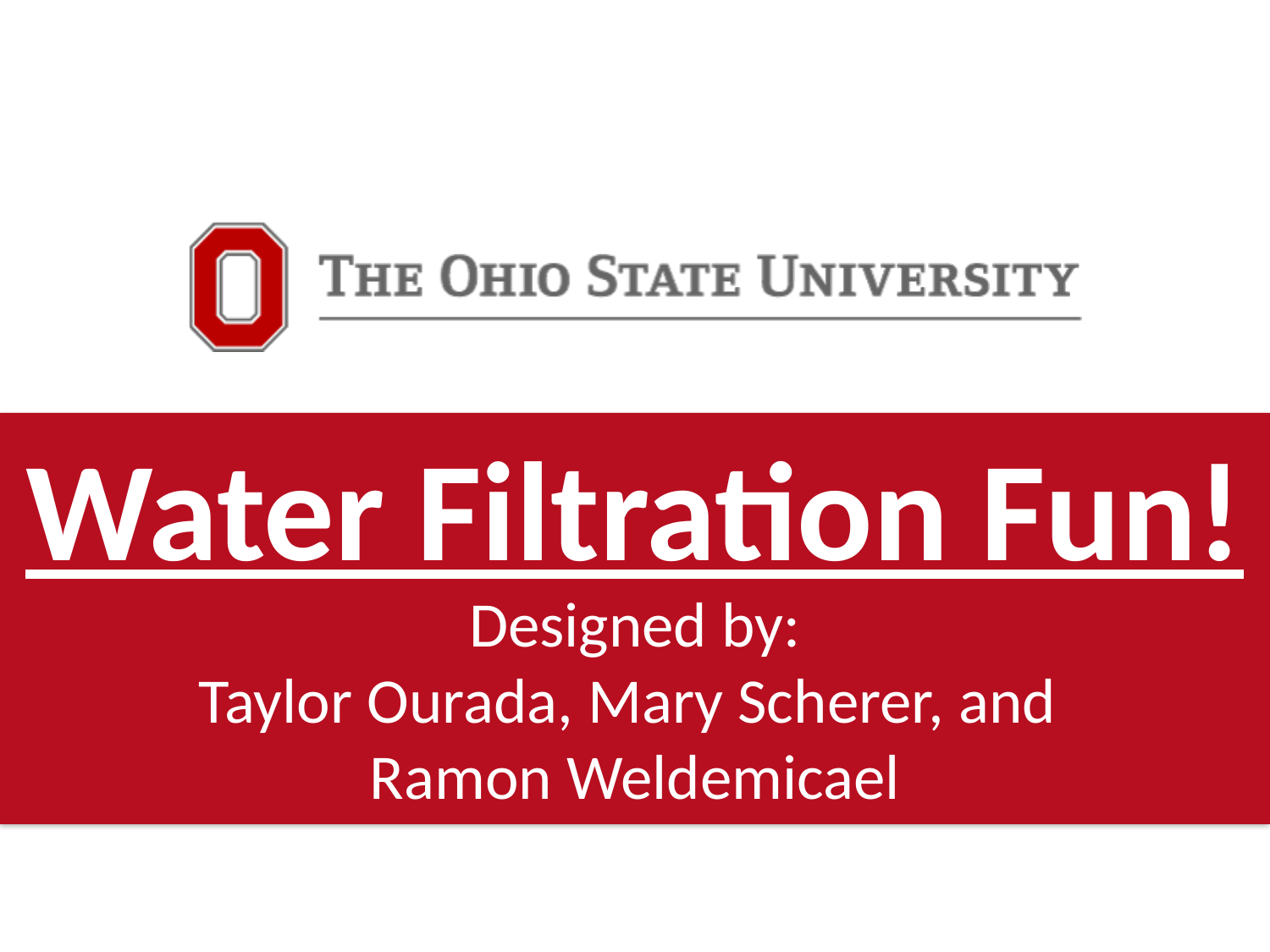

Water Filtration Fun!

Designed by:
Taylor Ourada, Mary Scherer, and
Ramon Weldemicael